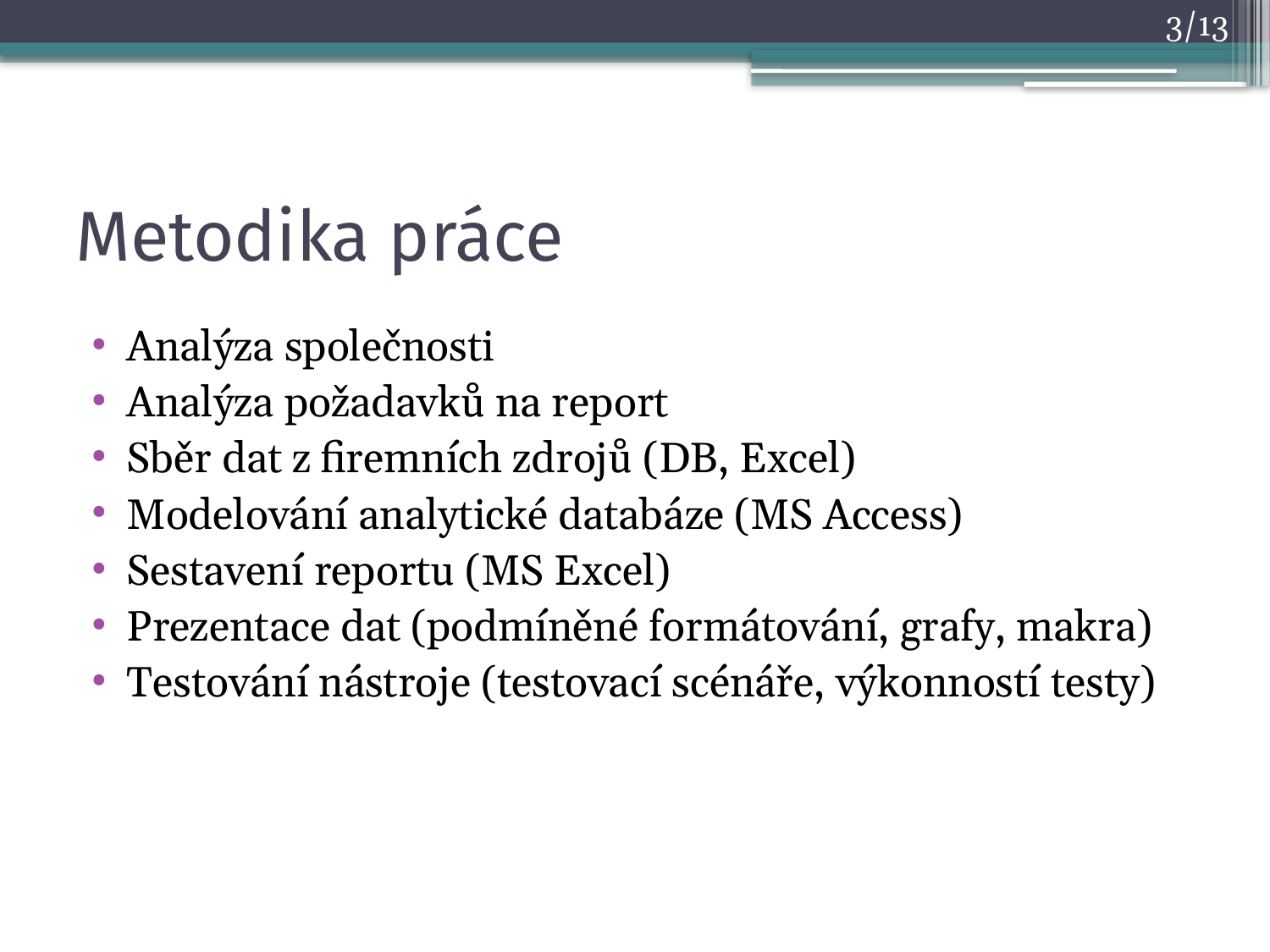

3/13
# Metodika práce
Analýza společnosti
Analýza požadavků na report
Sběr dat z firemních zdrojů (DB, Excel)
Modelování analytické databáze (MS Access)
Sestavení reportu (MS Excel)
Prezentace dat (podmíněné formátování, grafy, makra)
Testování nástroje (testovací scénáře, výkonností testy)